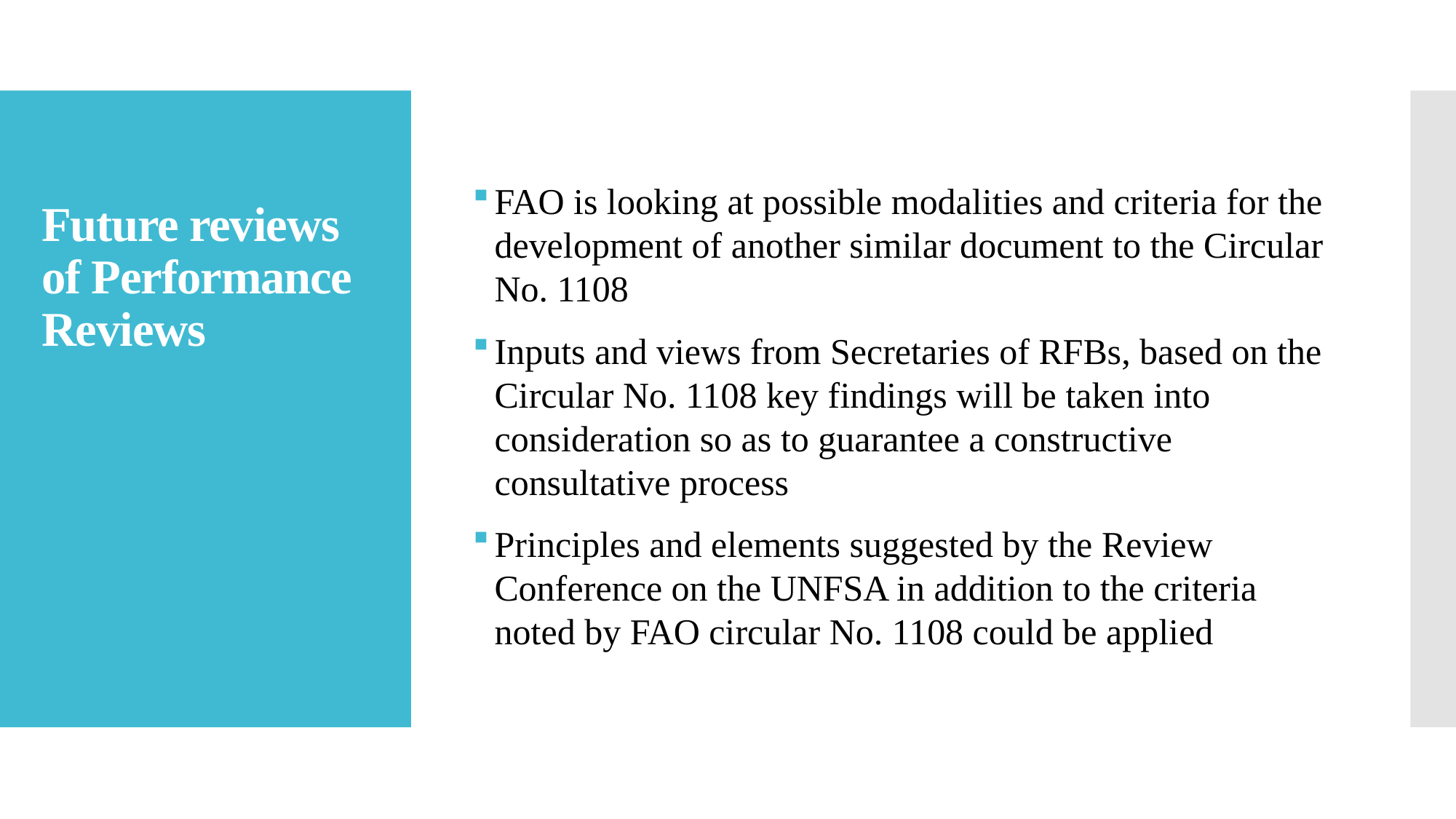

FAO is looking at possible modalities and criteria for the development of another similar document to the Circular No. 1108
Inputs and views from Secretaries of RFBs, based on the Circular No. 1108 key findings will be taken into consideration so as to guarantee a constructive consultative process
Principles and elements suggested by the Review Conference on the UNFSA in addition to the criteria noted by FAO circular No. 1108 could be applied

# Future reviews of Performance Reviews